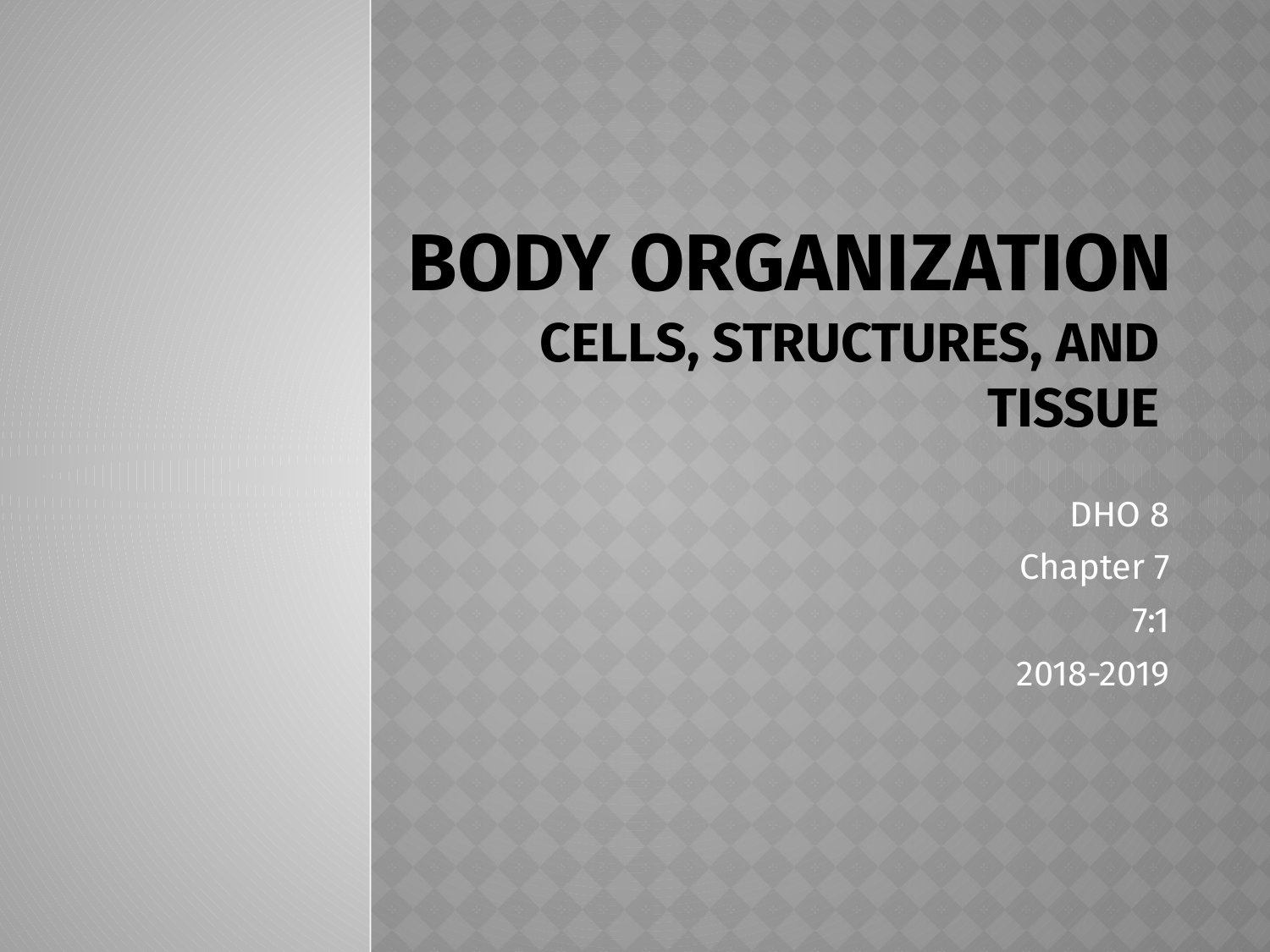

# Body Organization Cells, structures, and  tissuE
DHO 8
Chapter 7
7:1
2018-2019